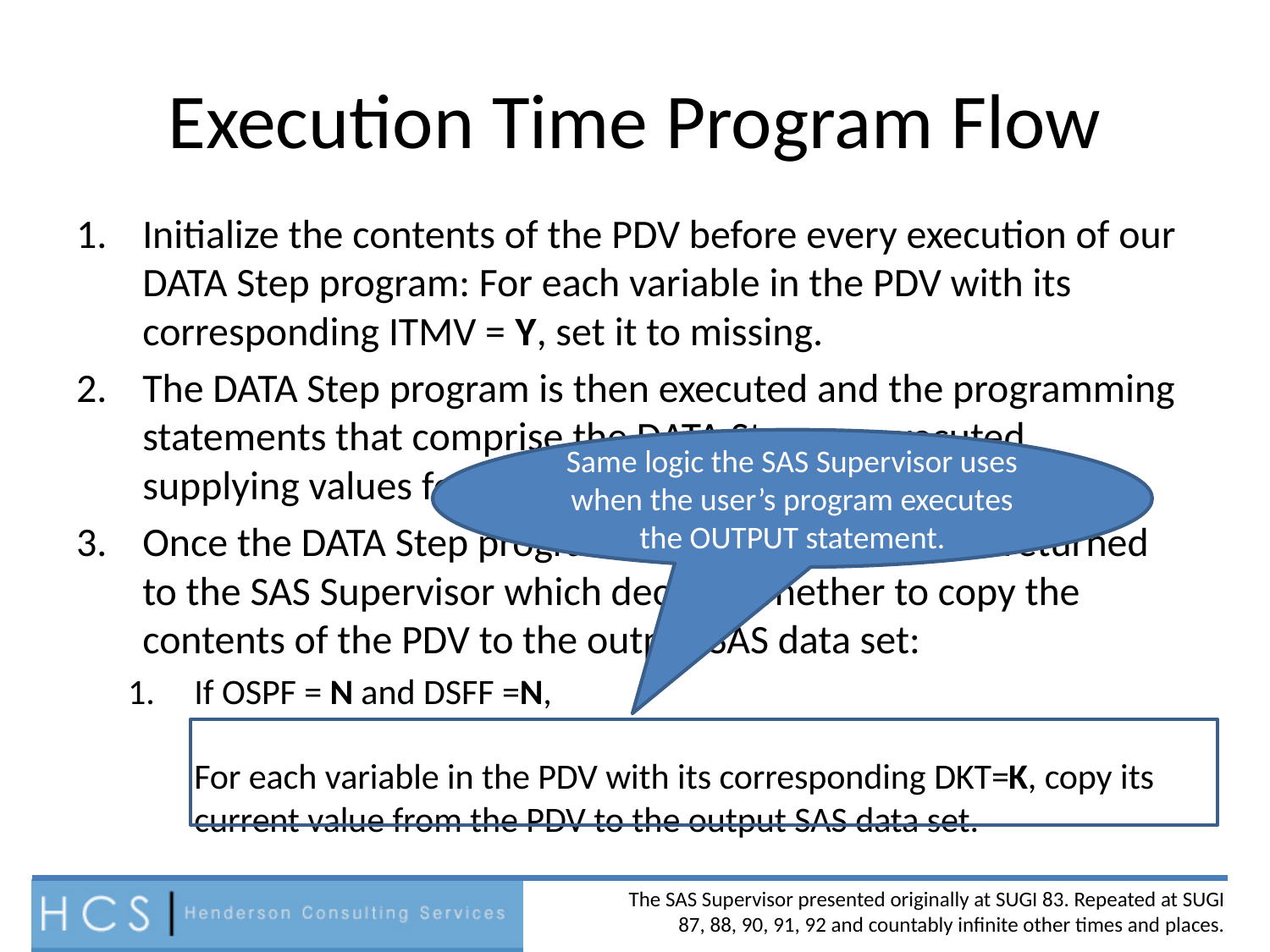

# Execution Time Program Flow
Initialize the contents of the PDV before every execution of our DATA Step program: For each variable in the PDV with its corresponding ITMV = Y, set it to missing.
The DATA Step program is then executed and the programming statements that comprise the DATA Step are executed, supplying values for the variables in the PDV.
Once the DATA Step program has finished, control is returned to the SAS Supervisor which decides whether to copy the contents of the PDV to the output SAS data set:
If OSPF = N and DSFF =N,
For each variable in the PDV with its corresponding DKT=K, copy its current value from the PDV to the output SAS data set.
Same logic the SAS Supervisor uses when the user’s program executes the OUTPUT statement.